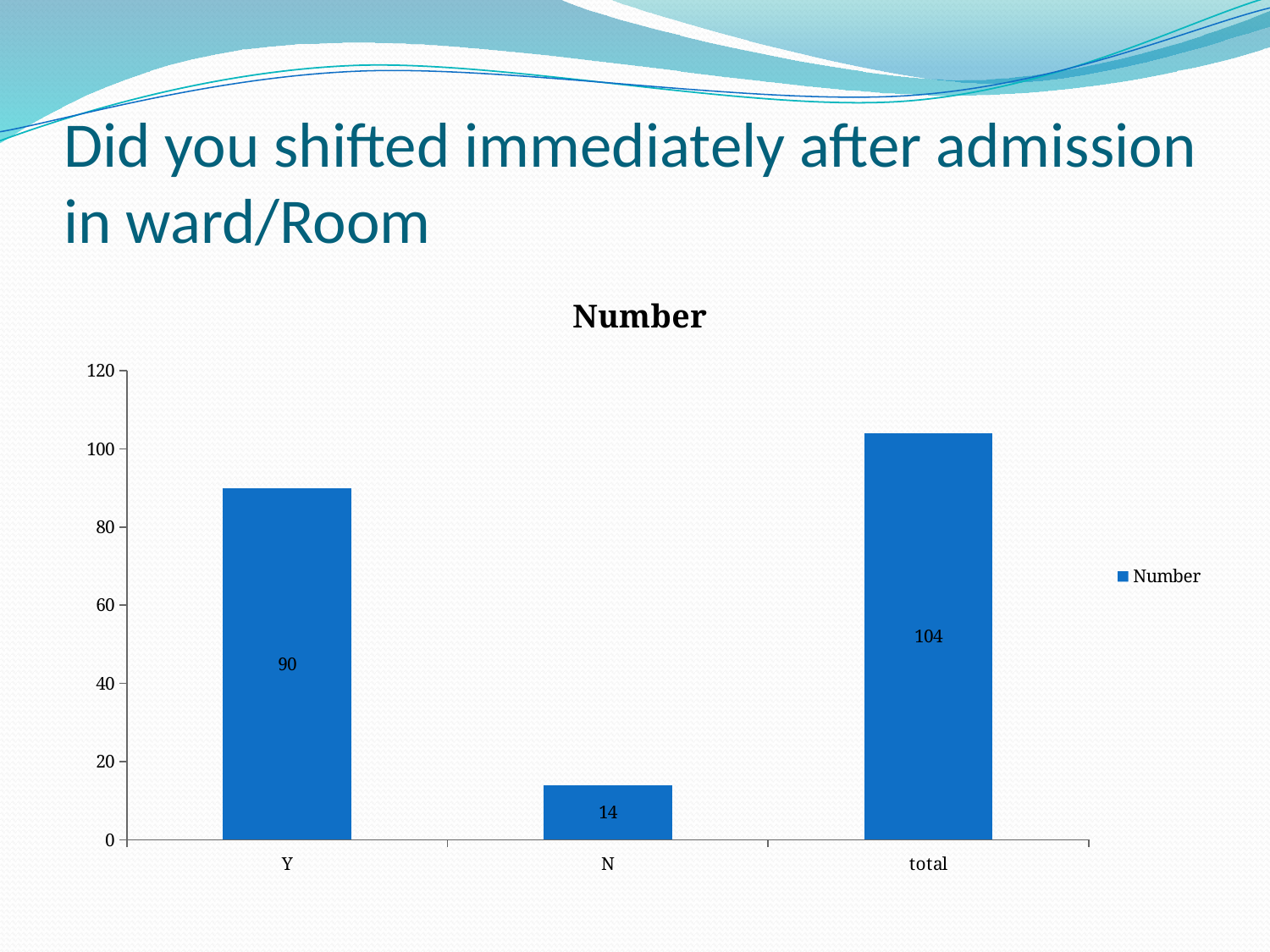

# Did you shifted immediately after admission in ward/Room

### Chart:

| Category | Number |
|---|---|
| Y | 90.0 |
| N | 14.0 |
| total | 104.0 |